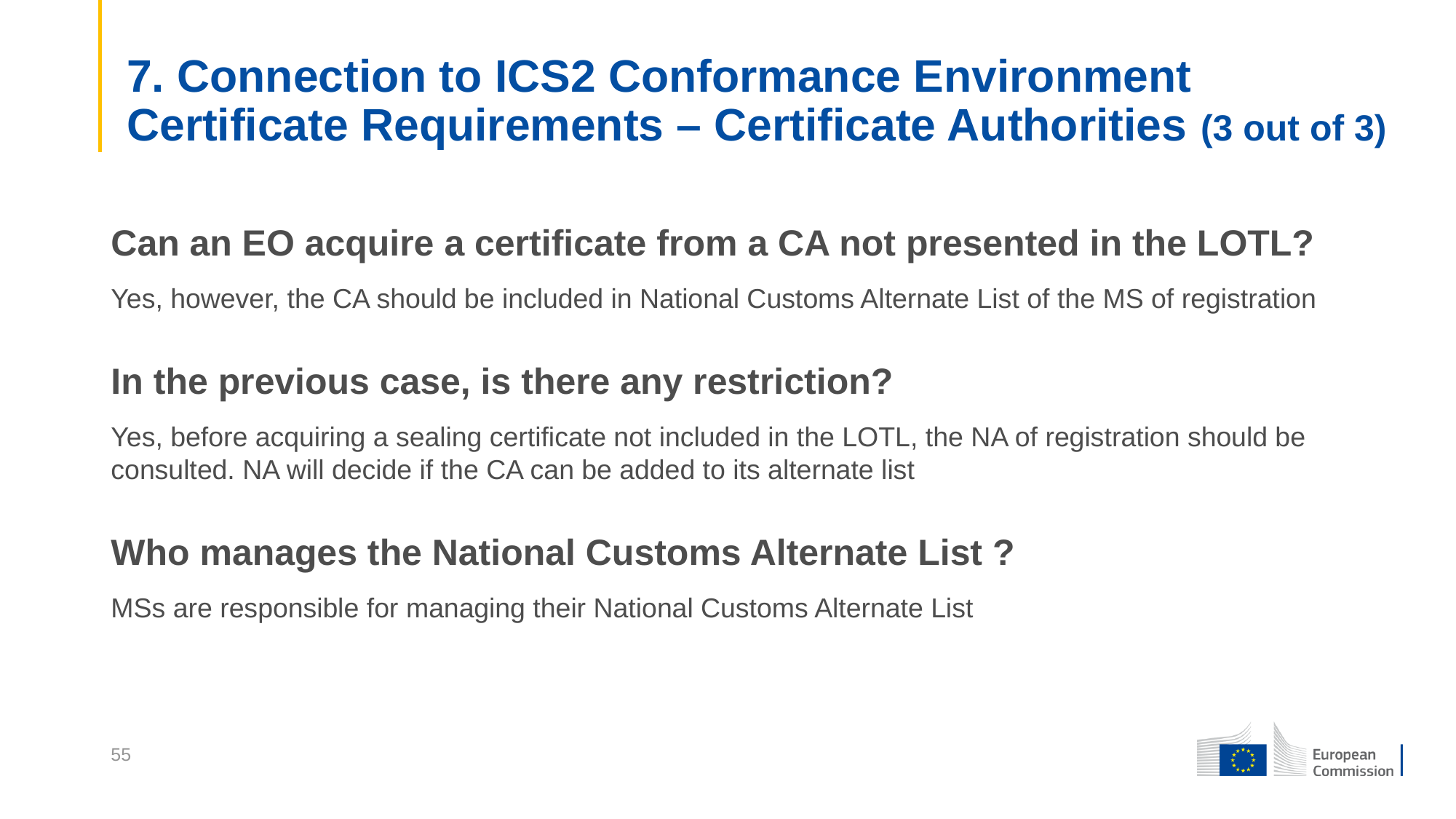

7. Connection to ICS2 Conformance Environment
Certificate Requirements – Certificate Authorities (3 out of 3)
Can an EO acquire a certificate from a CA not presented in the LOTL?
Yes, however, the CA should be included in National Customs Alternate List of the MS of registration

In the previous case, is there any restriction?
Yes, before acquiring a sealing certificate not included in the LOTL, the NA of registration should be consulted. NA will decide if the CA can be added to its alternate list

Who manages the National Customs Alternate List ?
MSs are responsible for managing their National Customs Alternate List
55